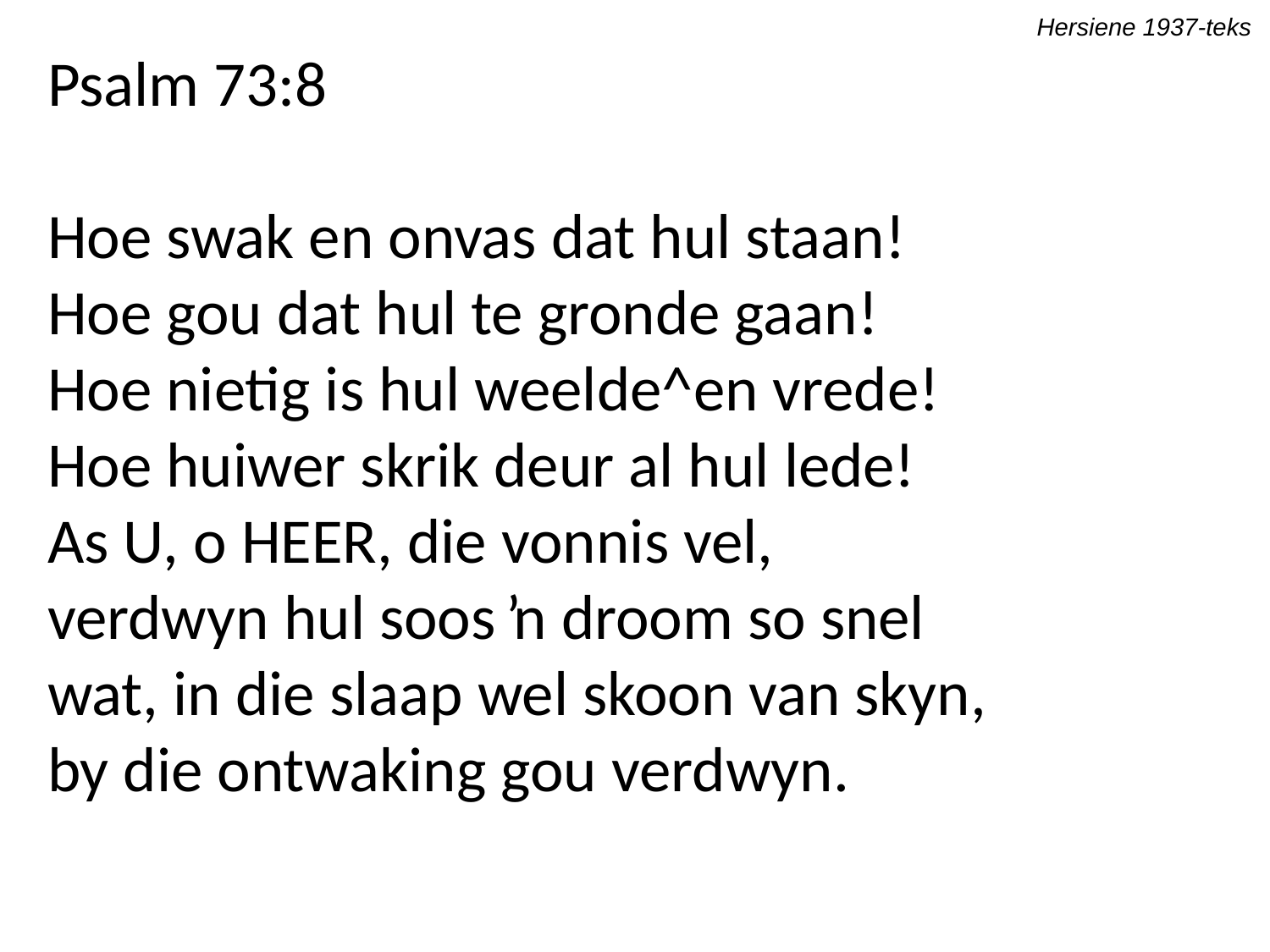

Hersiene 1937-teks
Psalm 73:8

Hoe swak en onvas dat hul staan!
Hoe gou dat hul te gronde gaan!
Hoe nietig is hul weelde^en vrede!
Hoe huiwer skrik deur al hul lede!
As U, o Heer, die vonnis vel,
verdwyn hul soos ŉ droom so snel
wat, in die slaap wel skoon van skyn,
by die ontwaking gou verdwyn.